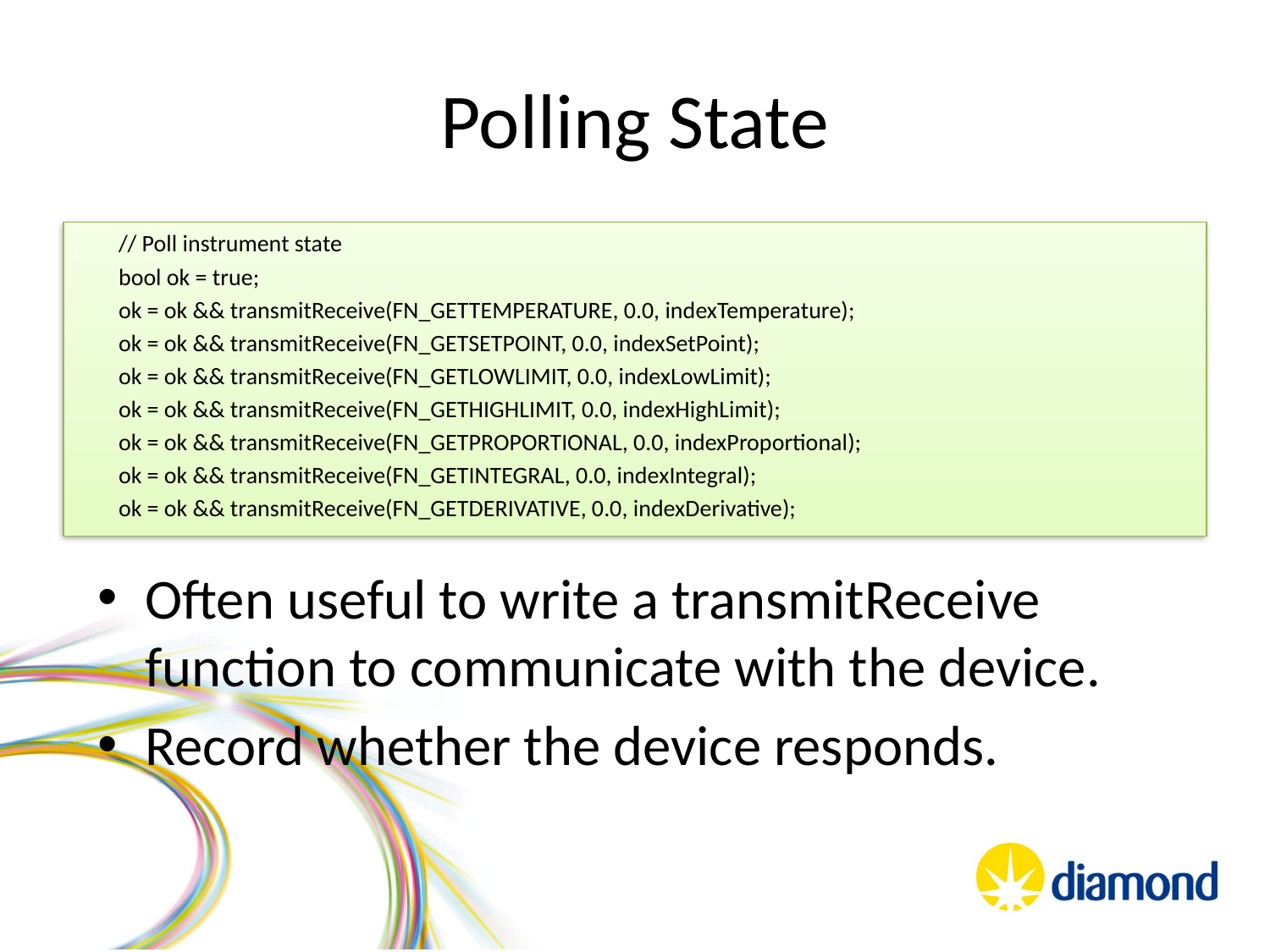

# Polling State
        // Poll instrument state
        bool ok = true;
        ok = ok && transmitReceive(FN_GETTEMPERATURE, 0.0, indexTemperature);
        ok = ok && transmitReceive(FN_GETSETPOINT, 0.0, indexSetPoint);
        ok = ok && transmitReceive(FN_GETLOWLIMIT, 0.0, indexLowLimit);
        ok = ok && transmitReceive(FN_GETHIGHLIMIT, 0.0, indexHighLimit);
        ok = ok && transmitReceive(FN_GETPROPORTIONAL, 0.0, indexProportional);
        ok = ok && transmitReceive(FN_GETINTEGRAL, 0.0, indexIntegral);
        ok = ok && transmitReceive(FN_GETDERIVATIVE, 0.0, indexDerivative);

Often useful to write a transmitReceive function to communicate with the device.
Record whether the device responds.